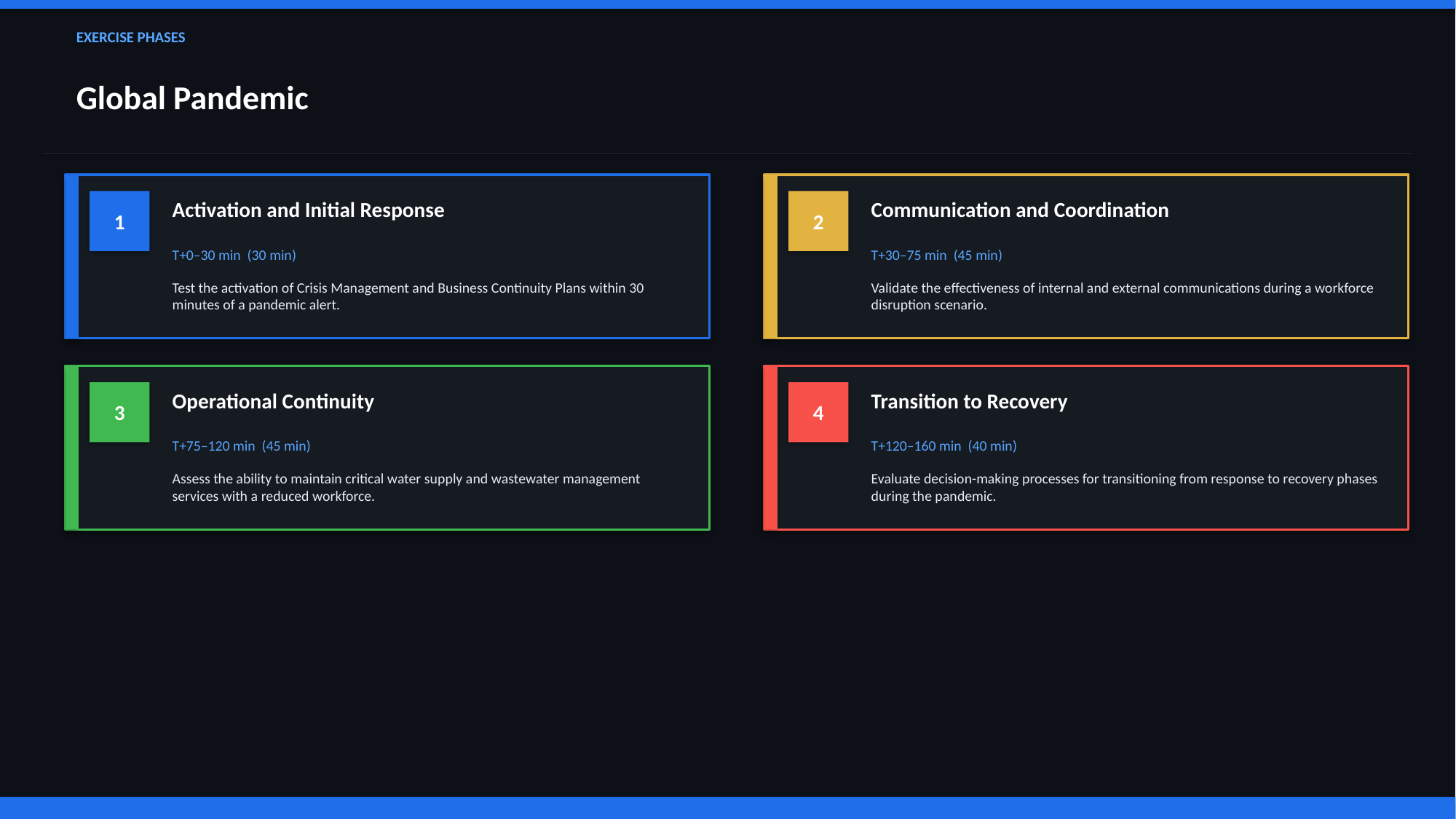

EXERCISE PHASES
Global Pandemic

1
Activation and Initial Response
2
Communication and Coordination
T+0–30 min  (30 min)
T+30–75 min  (45 min)
Test the activation of Crisis Management and Business Continuity Plans within 30 minutes of a pandemic alert.
Validate the effectiveness of internal and external communications during a workforce disruption scenario.

3
Operational Continuity
4
Transition to Recovery
T+75–120 min  (45 min)
T+120–160 min  (40 min)
Assess the ability to maintain critical water supply and wastewater management services with a reduced workforce.
Evaluate decision-making processes for transitioning from response to recovery phases during the pandemic.